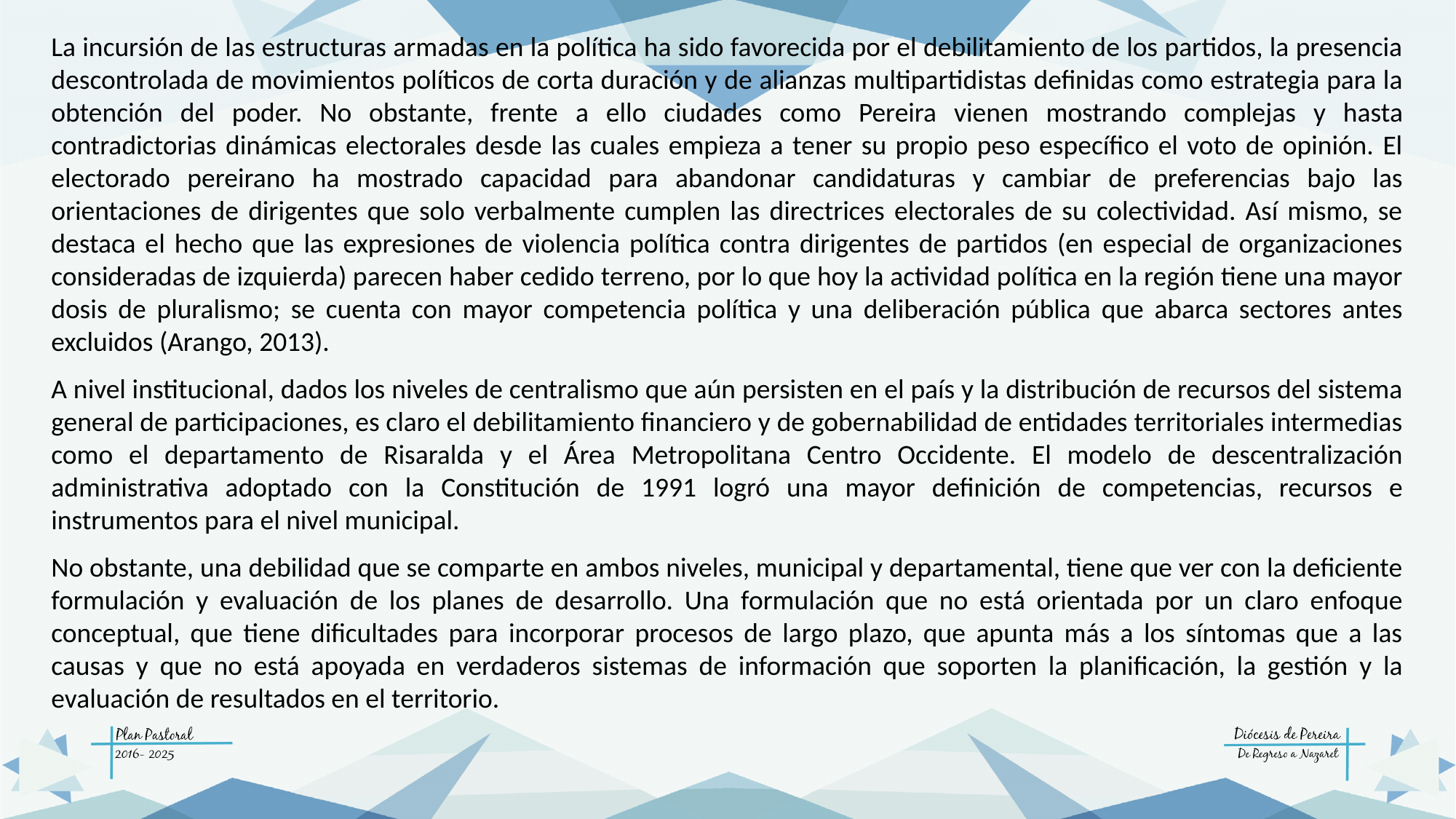

La incursión de las estructuras armadas en la política ha sido favorecida por el debilitamiento de los partidos, la presencia descontrolada de movimientos políticos de corta duración y de alianzas multipartidistas definidas como estrategia para la obtención del poder. No obstante, frente a ello ciudades como Pereira vienen mostrando complejas y hasta contradictorias dinámicas electorales desde las cuales empieza a tener su propio peso específico el voto de opinión. El electorado pereirano ha mostrado capacidad para abandonar candidaturas y cambiar de preferencias bajo las orientaciones de dirigentes que solo verbalmente cumplen las directrices electorales de su colectividad. Así mismo, se destaca el hecho que las expresiones de violencia política contra dirigentes de partidos (en especial de organizaciones consideradas de izquierda) parecen haber cedido terreno, por lo que hoy la actividad política en la región tiene una mayor dosis de pluralismo; se cuenta con mayor competencia política y una deliberación pública que abarca sectores antes excluidos (Arango, 2013).

A nivel institucional, dados los niveles de centralismo que aún persisten en el país y la distribución de recursos del sistema general de participaciones, es claro el debilitamiento financiero y de gobernabilidad de entidades territoriales intermedias como el departamento de Risaralda y el Área Metropolitana Centro Occidente. El modelo de descentralización administrativa adoptado con la Constitución de 1991 logró una mayor definición de competencias, recursos e instrumentos para el nivel municipal.

No obstante, una debilidad que se comparte en ambos niveles, municipal y departamental, tiene que ver con la deficiente formulación y evaluación de los planes de desarrollo. Una formulación que no está orientada por un claro enfoque conceptual, que tiene dificultades para incorporar procesos de largo plazo, que apunta más a los síntomas que a las causas y que no está apoyada en verdaderos sistemas de información que soporten la planificación, la gestión y la evaluación de resultados en el territorio.